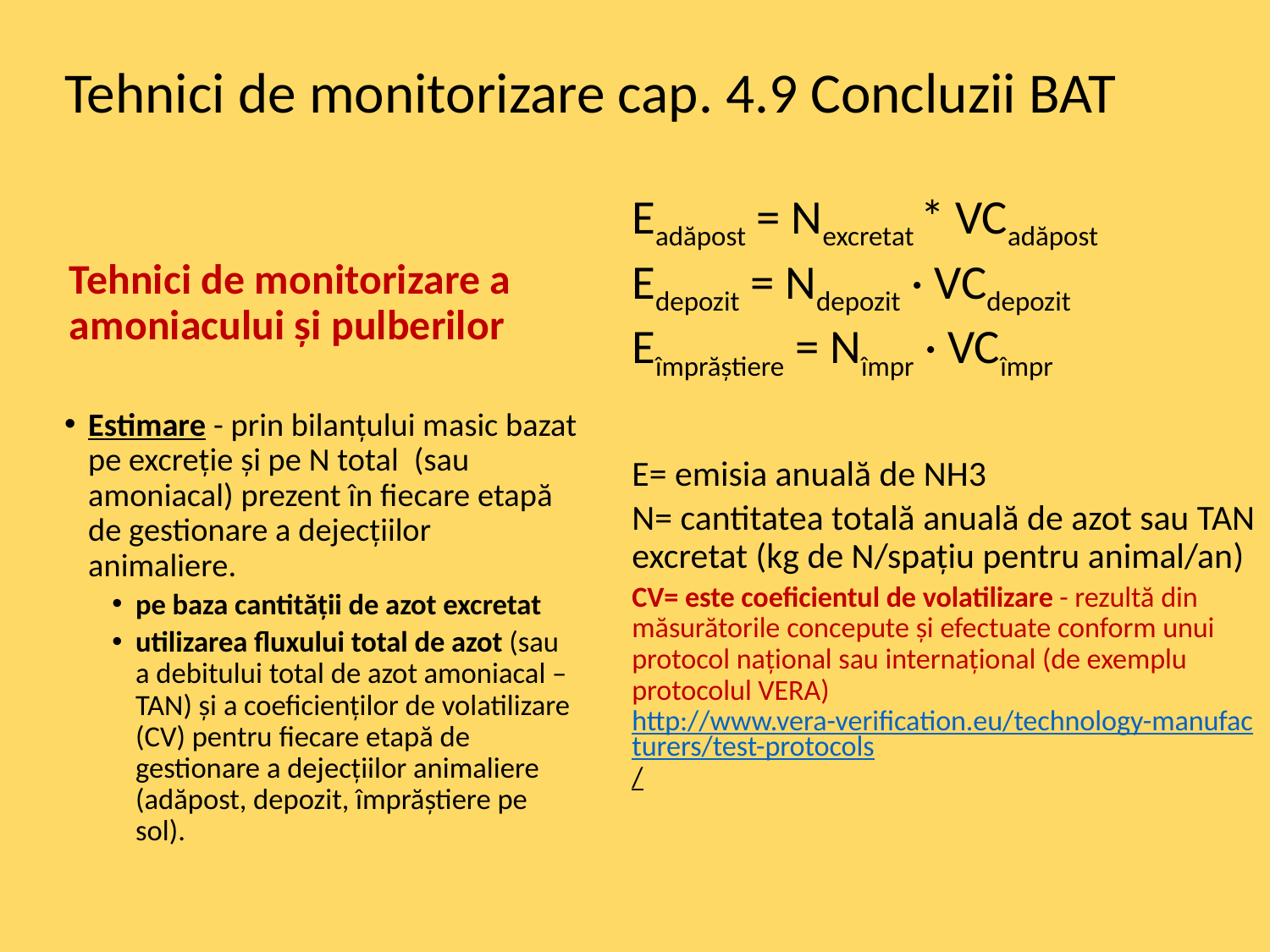

# Tehnici de monitorizare cap. 4.9 Concluzii BAT
Eadăpost = Nexcretat * VCadăpost
Edepozit = Ndepozit · VCdepozit
Eîmprăștiere = Nîmpr · VCîmpr

E= emisia anuală de NH3
N= cantitatea totală anuală de azot sau TAN excretat (kg de N/spațiu pentru animal/an)
CV= este coeficientul de volatilizare - rezultă din măsurătorile concepute și efectuate conform unui protocol național sau internațional (de exemplu protocolul VERA) http://www.vera-verification.eu/technology-manufacturers/test-protocols/

Tehnici de monitorizare a amoniacului și pulberilor

Estimare - prin bilanțului masic bazat pe excreție și pe N total  (sau amoniacal) prezent în fiecare etapă de gestionare a dejecțiilor animaliere.
pe baza cantității de azot excretat
utilizarea fluxului total de azot (sau a debitului total de azot amoniacal – TAN) și a coeficienților de volatilizare (CV) pentru fiecare etapă de gestionare a dejecțiilor animaliere (adăpost, depozit, împrăștiere pe sol).